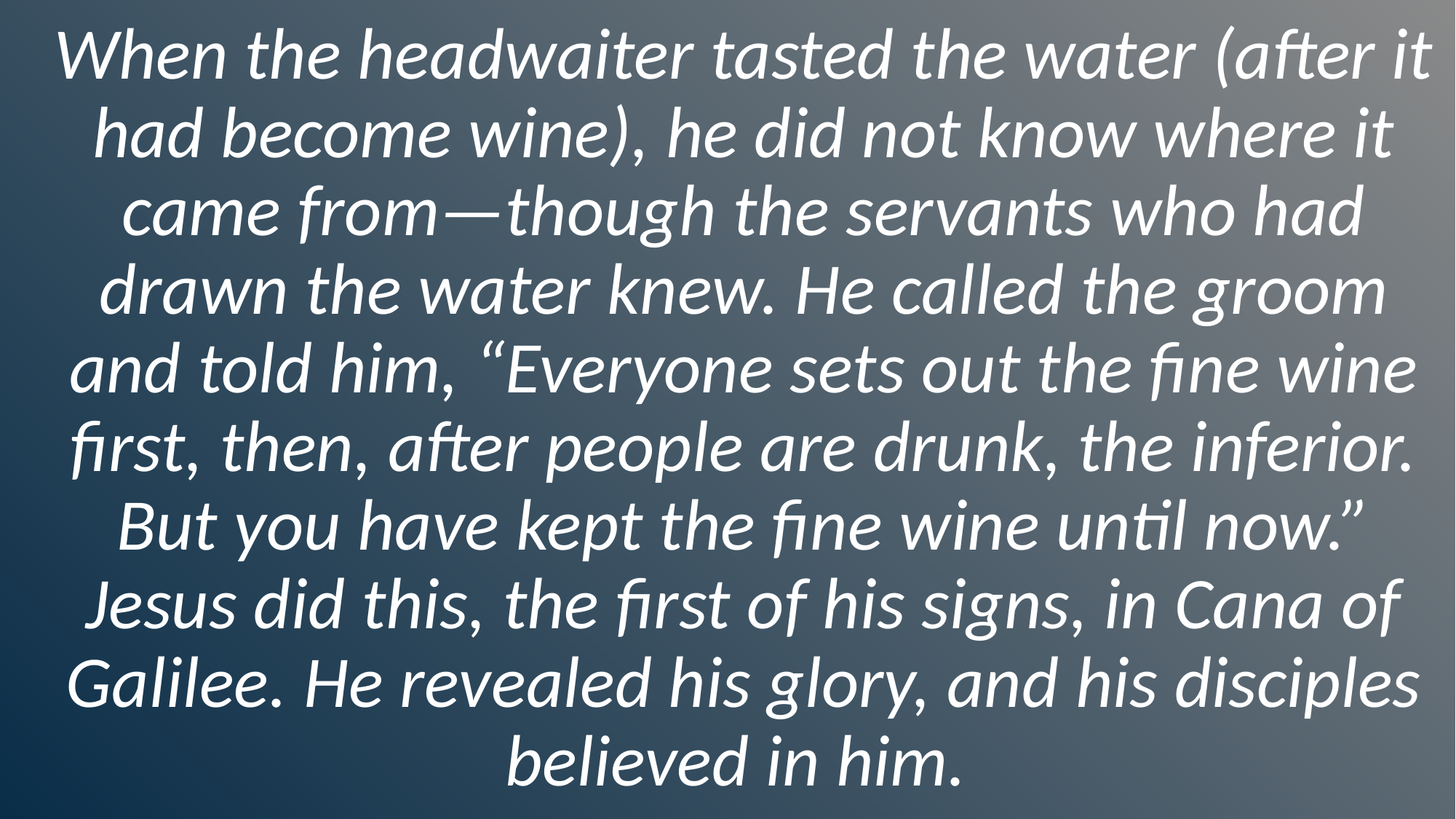

When the headwaiter tasted the water (after it had become wine), he did not know where it came from—though the servants who had drawn the water knew. He called the groom and told him, “Everyone sets out the fine wine first, then, after people are drunk, the inferior. But you have kept the fine wine until now.” Jesus did this, the first of his signs, in Cana of Galilee. He revealed his glory, and his disciples believed in him.